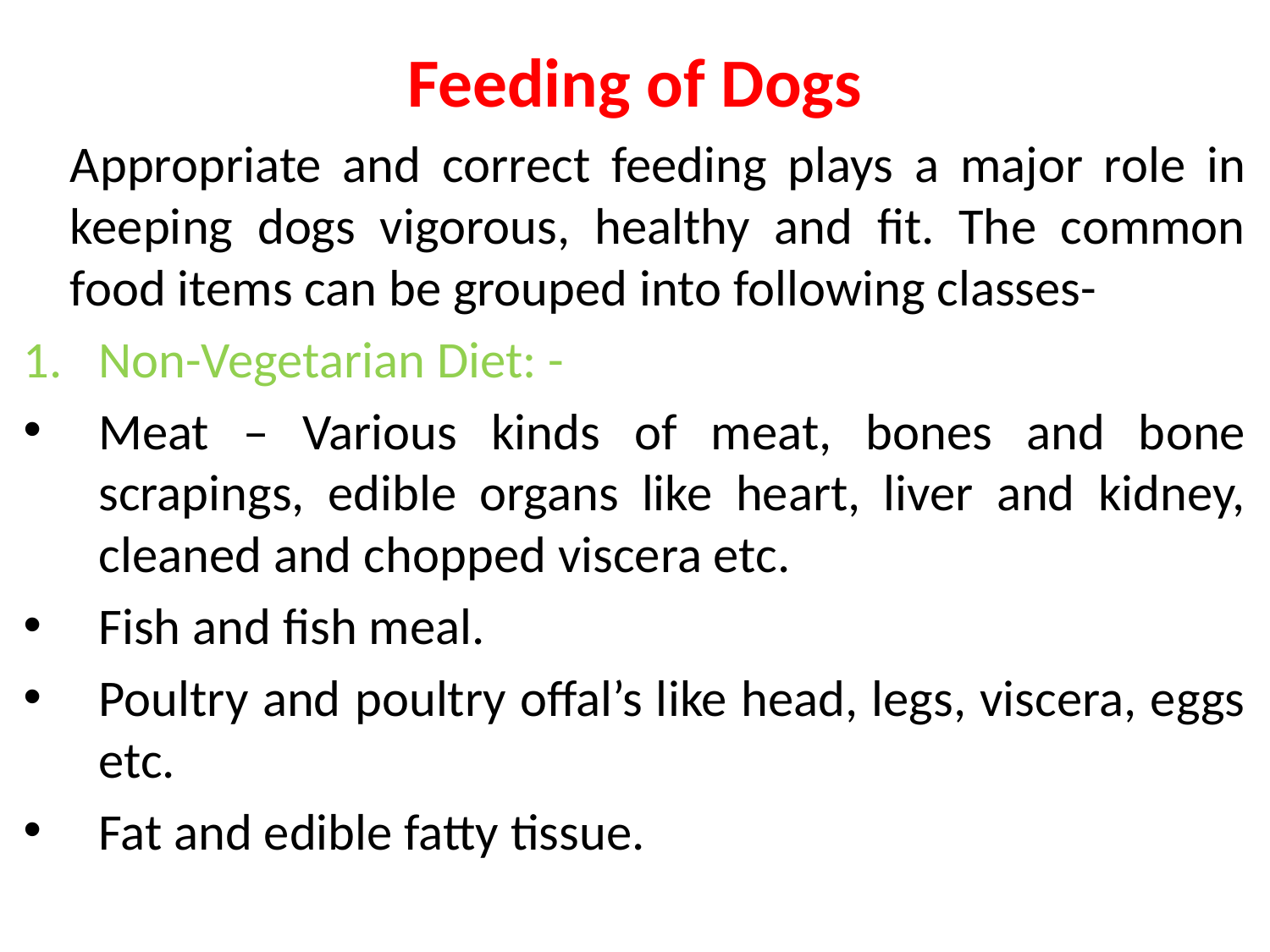

Feeding of Dogs
	Appropriate and correct feeding plays a major role in keeping dogs vigorous, healthy and fit. The common food items can be grouped into following classes-
Non-Vegetarian Diet: -
Meat – Various kinds of meat, bones and bone scrapings, edible organs like heart, liver and kidney, cleaned and chopped viscera etc.
Fish and fish meal.
Poultry and poultry offal’s like head, legs, viscera, eggs etc.
Fat and edible fatty tissue.